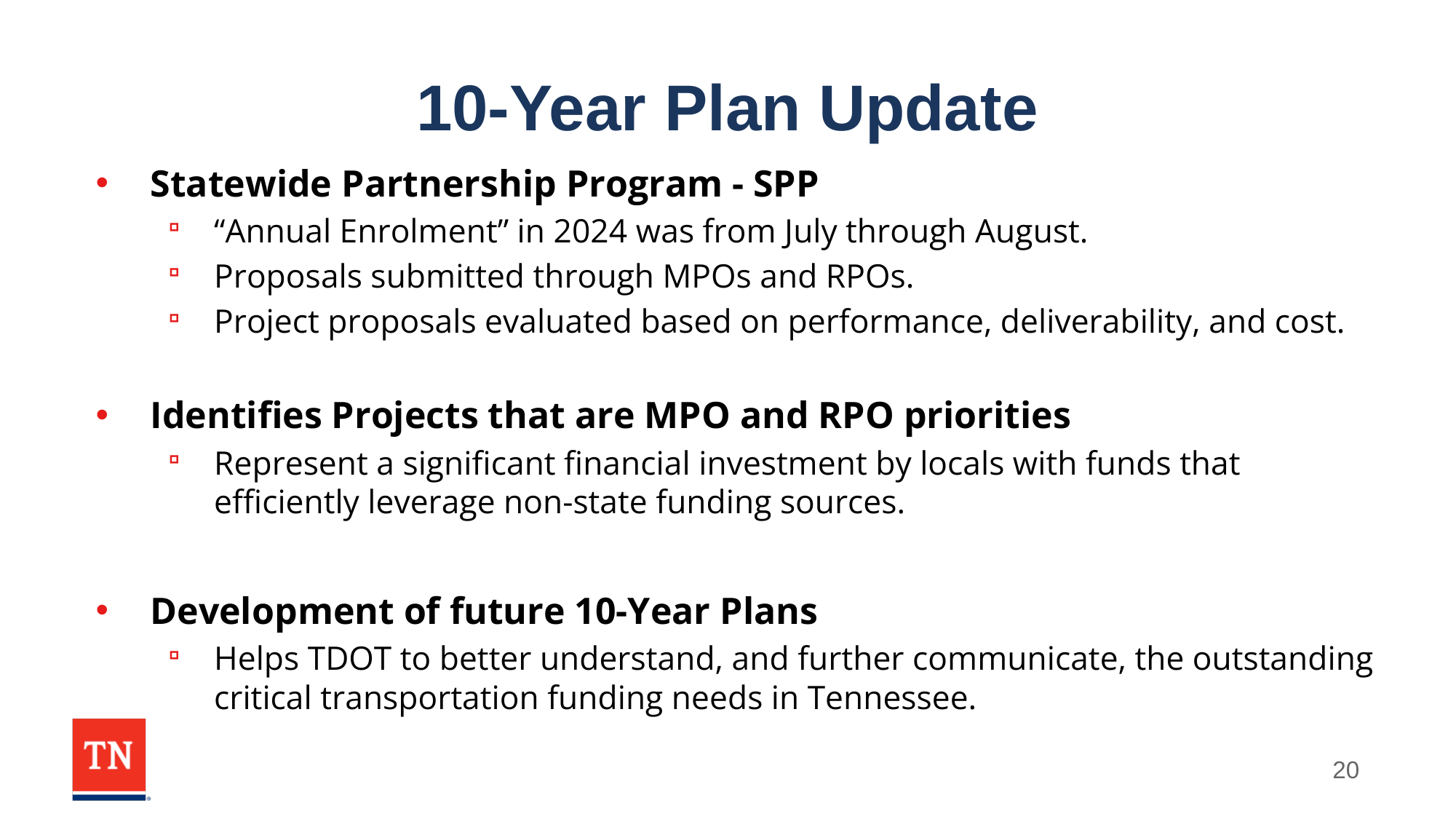

# 10-Year Plan Update
Statewide Partnership Program - SPP
“Annual Enrolment” in 2024 was from July through August.
Proposals submitted through MPOs and RPOs.
Project proposals evaluated based on performance, deliverability, and cost.

Identifies Projects that are MPO and RPO priorities
Represent a significant financial investment by locals with funds that efficiently leverage non-state funding sources.

Development of future 10-Year Plans
Helps TDOT to better understand, and further communicate, the outstanding critical transportation funding needs in Tennessee.